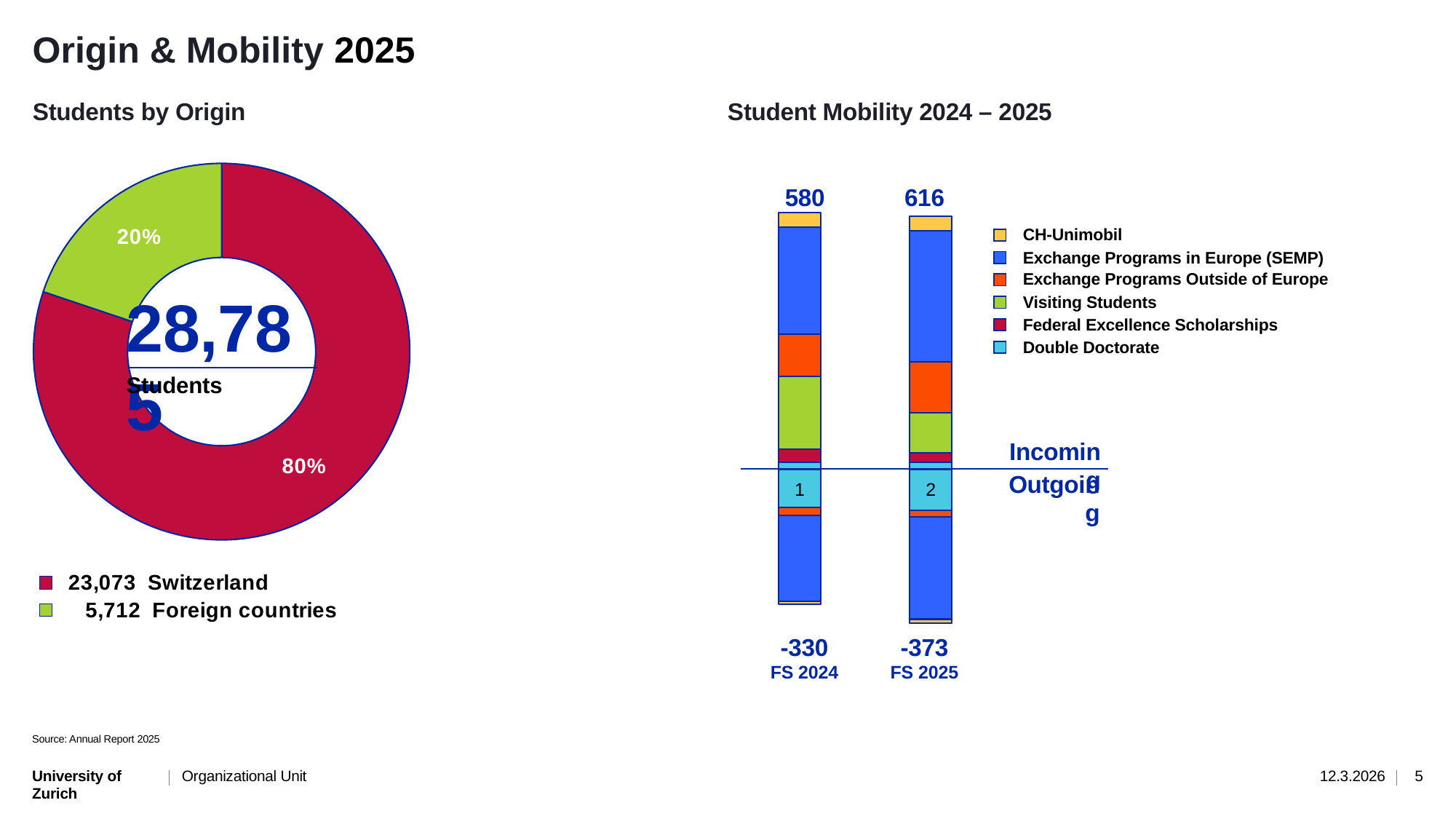

# Origin & Mobility 2025

### Chart

| Category | Anteil |
|---|---|
|   23,073  Switzerland | 23073.0 |
|      5,712  Foreign countries | 5712.0 |
Students by Origin
Student Mobility 2024 – 2025

### Chart

| Category |   Doppeldoktrat Incoming |   Bundes-Exzellenz-Stipendium Incoming |   Gaststudium Incoming |   Austauschstudium ausserhalb Europas (SEMP) Incoming |   Austauschstudium innerhalb Europas (SEMP) Incoming |   CH-Unimobil Incoming |   Doppeldoktrat Outgoing |   Austauschstudium ausserhalb Europas (SEMP) Outgoing |   Austauschstudium innerhalb Europas (SEMP) Outgoing |   CH-Unimobil Outgoing |
|---|---|---|---|---|---|---|---|---|---|---|
580
616
CH-Unimobil

Exchange Programs in Europe (SEMP)
Exchange Programs Outside of Europe
Visiting Students
Federal Excellence Scholarships
Double Doctorate
28,785
Students
Incoming

Outgoing
-330
FS 2024
-373
FS 2025
Source: Annual Report 2025